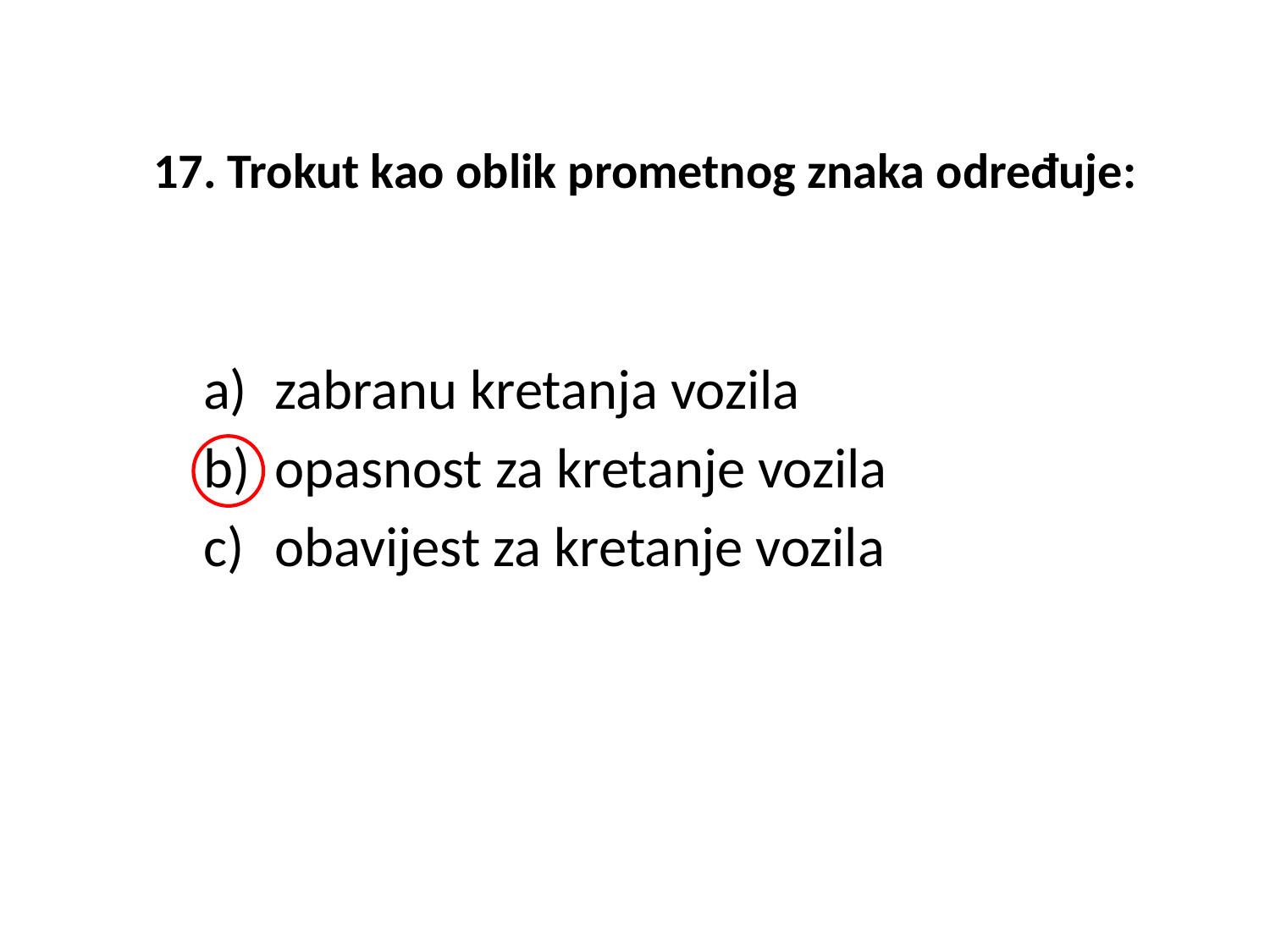

# 17. Trokut kao oblik prometnog znaka određuje:
zabranu kretanja vozila
opasnost za kretanje vozila
obavijest za kretanje vozila